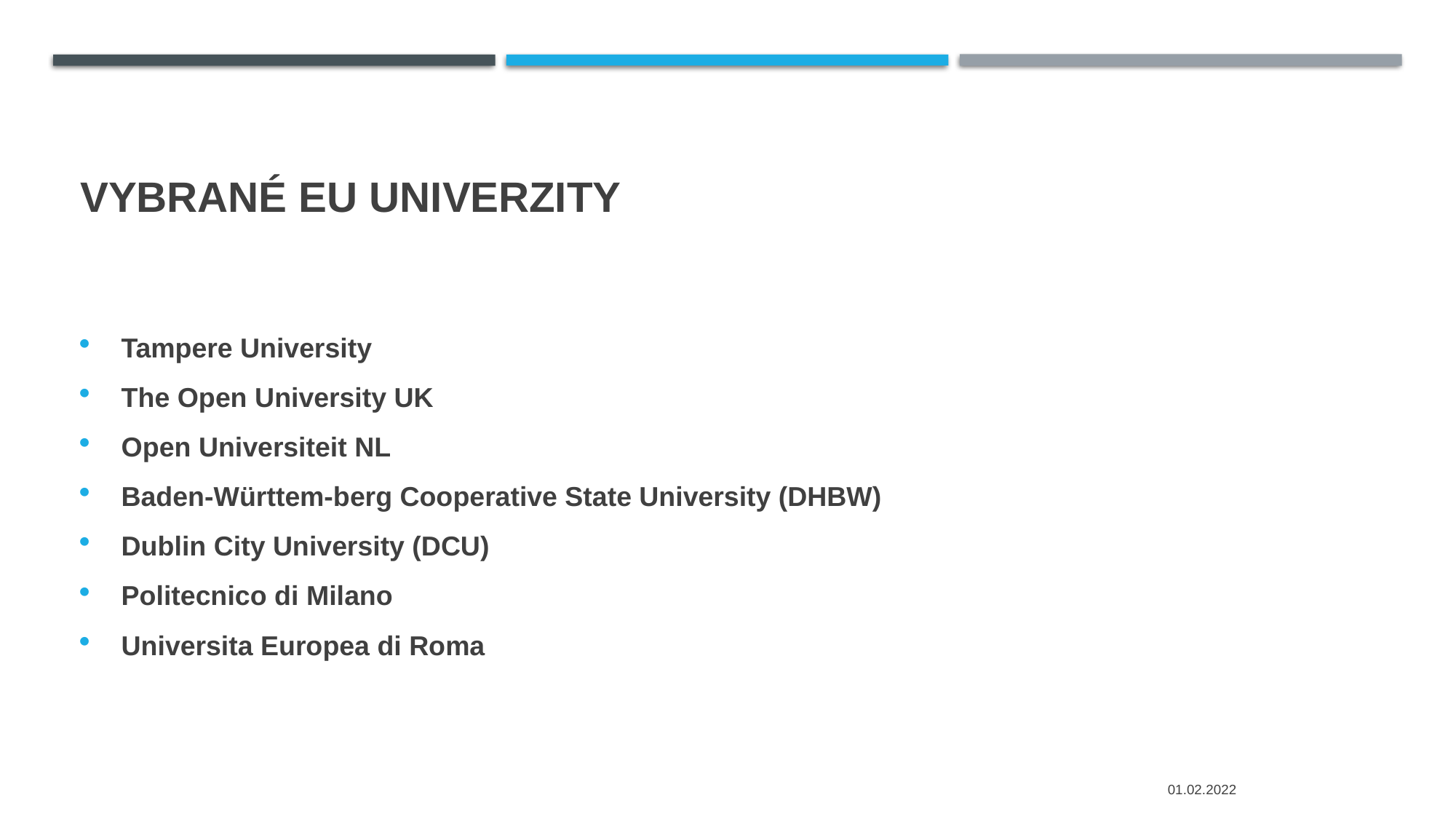

# Vybrané EU univerzity

Tampere University
The Open University UK
Open Universiteit NL
Baden-Württem-berg Cooperative State University (DHBW)
Dublin City University (DCU)
Politecnico di Milano
Universita Europea di Roma

01.02.2022